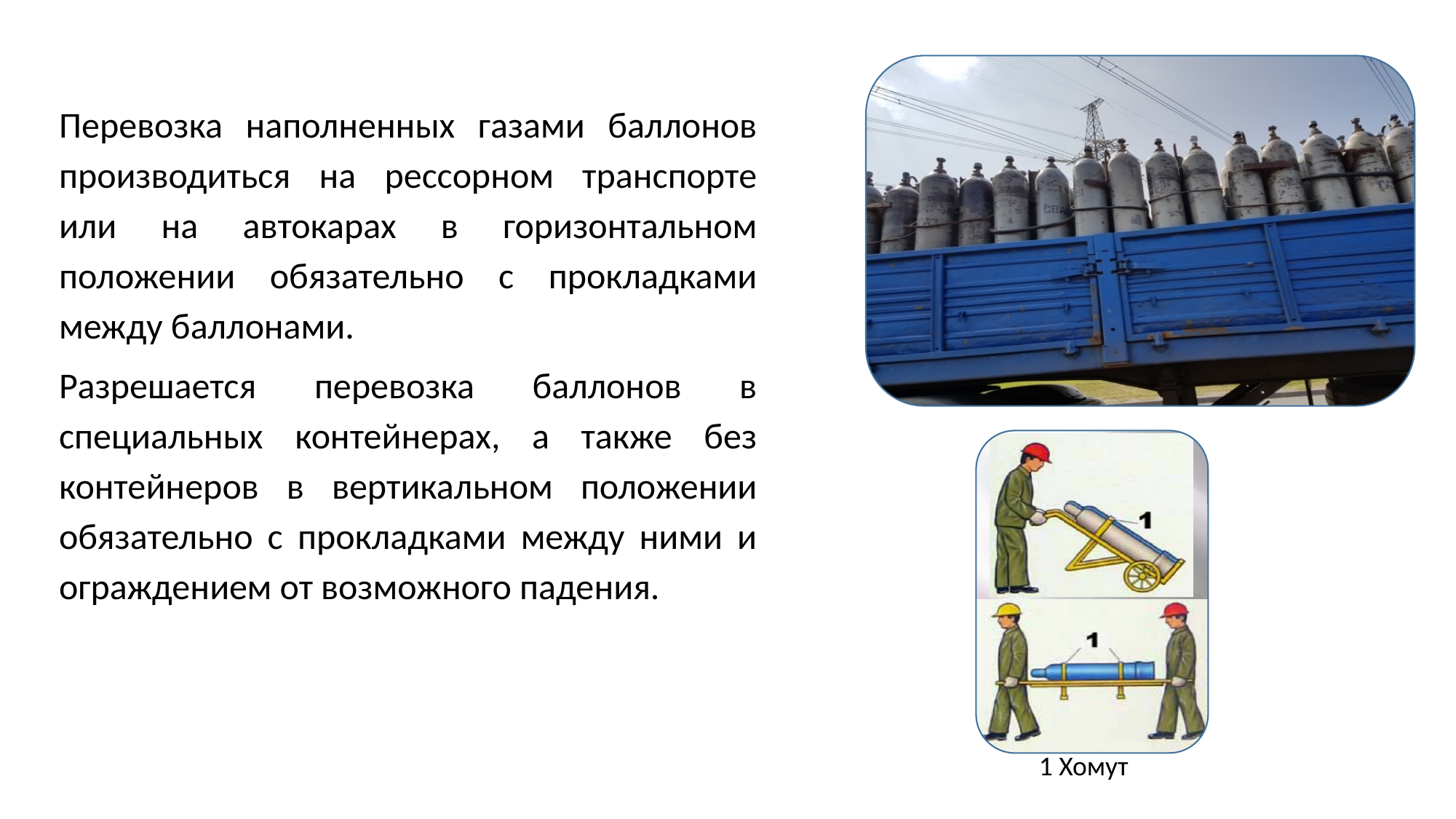

Перевозка наполненных газами баллонов производиться на рессорном транспорте или на автокарах в горизонтальном положении обязательно с прокладками между баллонами.
Разрешается перевозка баллонов в специальных контейнерах, а также без контейнеров в вертикальном положении обязательно с прокладками между ними и ограждением от возможного падения.

1 Хомут